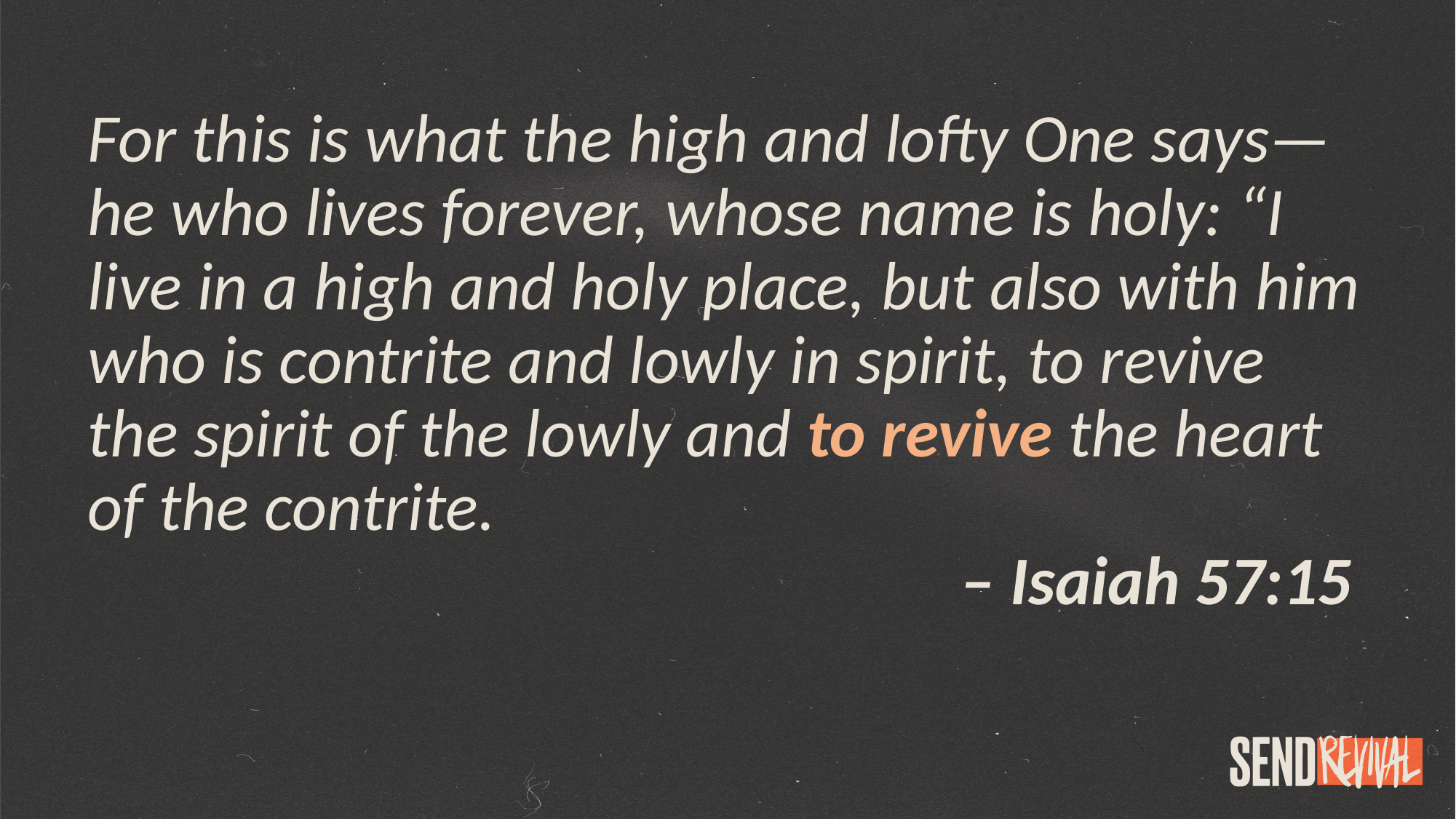

For this is what the high and lofty One says— he who lives forever, whose name is holy: “I live in a high and holy place, but also with him who is contrite and lowly in spirit, to revive the spirit of the lowly and to revive the heart of the contrite.
								– Isaiah 57:15